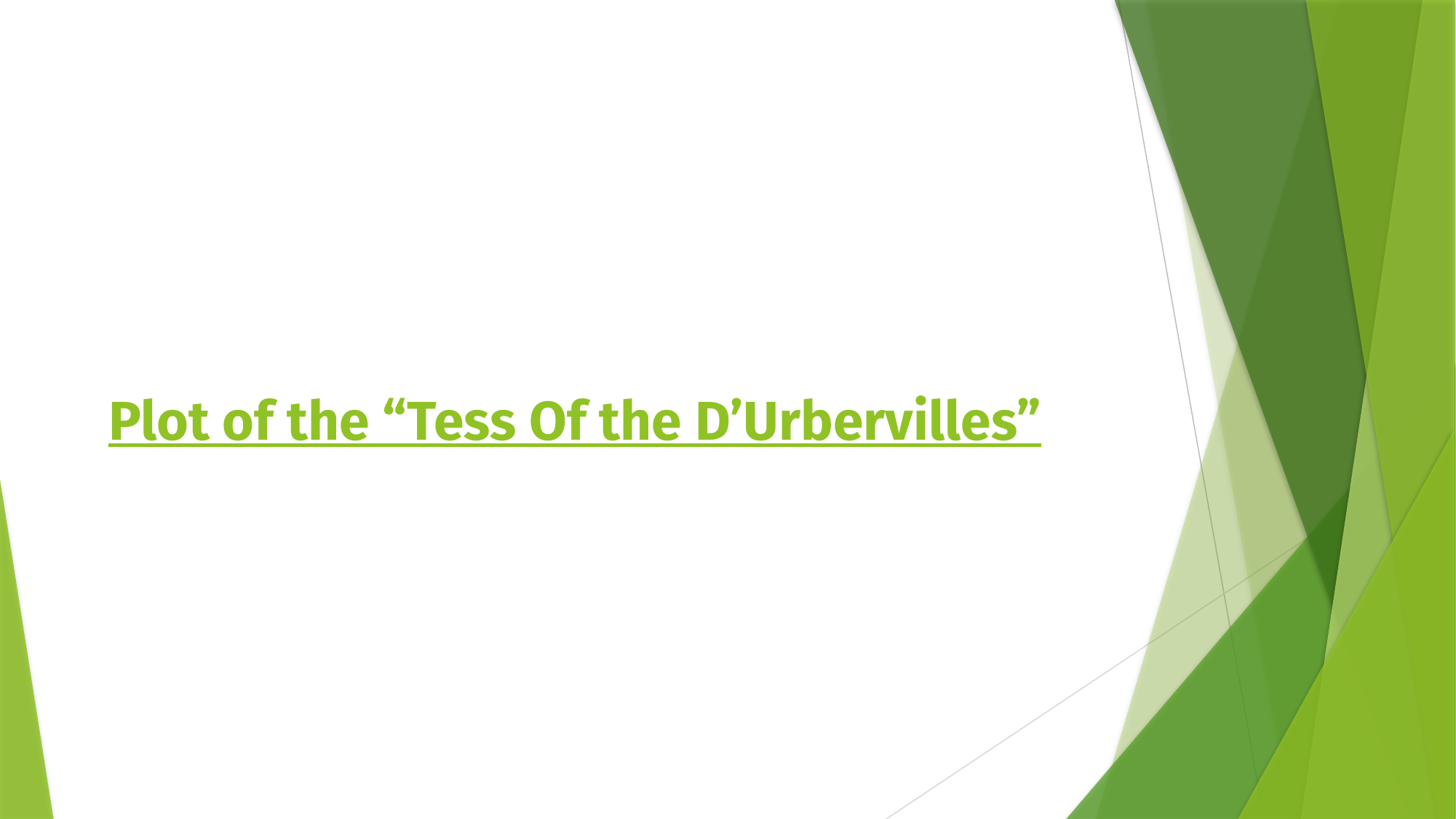

# Plot of the “Tess Of the D’Urbervilles”